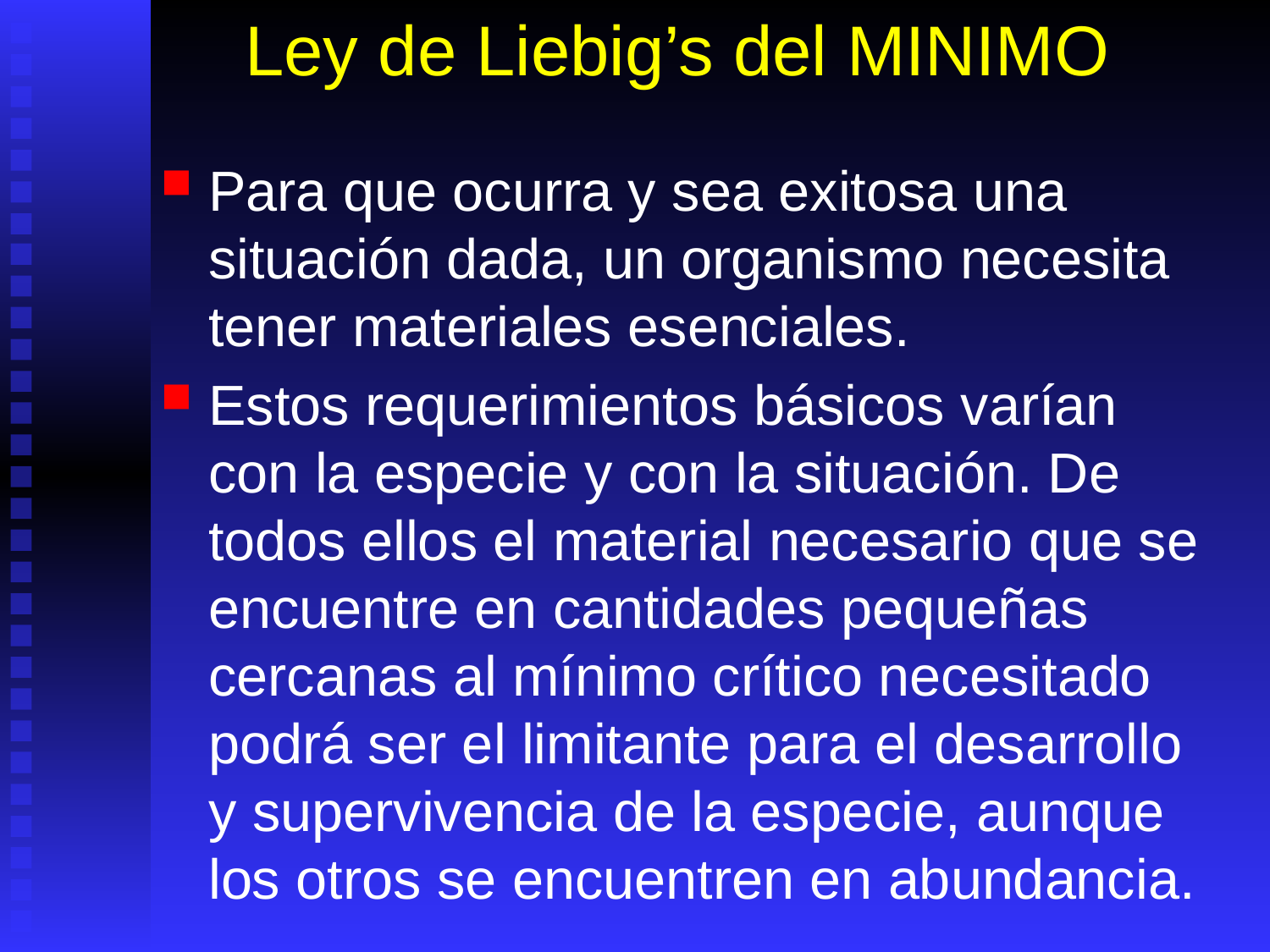

# Ley de Liebig’s del MINIMO
Para que ocurra y sea exitosa una situación dada, un organismo necesita tener materiales esenciales.
Estos requerimientos básicos varían con la especie y con la situación. De todos ellos el material necesario que se encuentre en cantidades pequeñas cercanas al mínimo crítico necesitado podrá ser el limitante para el desarrollo y supervivencia de la especie, aunque los otros se encuentren en abundancia.